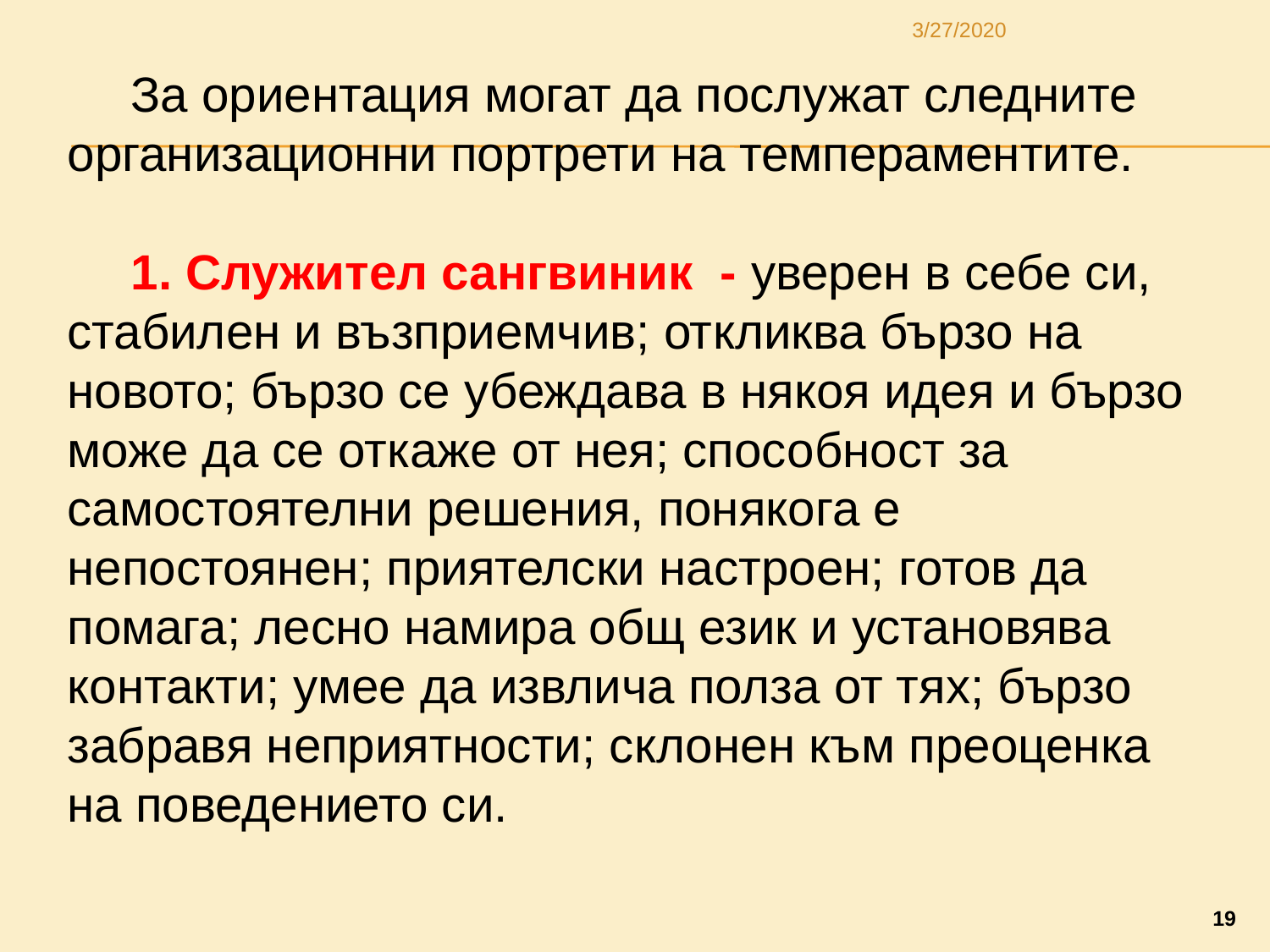

3/27/2020
За ориентация могат да послужат следните организационни портрети на темпераментите.

1. Служител сангвиник  - уверен в себе си, стабилен и възприемчив; от­кликва бързо на новото; бързо се убеждава в някоя идея и бързо може да се откаже от нея; способност за самостоятелни решения, понякога е непостоянен; приятелски настроен; готов да помага; лесно намира общ език и установява контакти; умее да извлича полза от тях; бързо забравя неприятности; склонен към преоценка на поведението си.
19